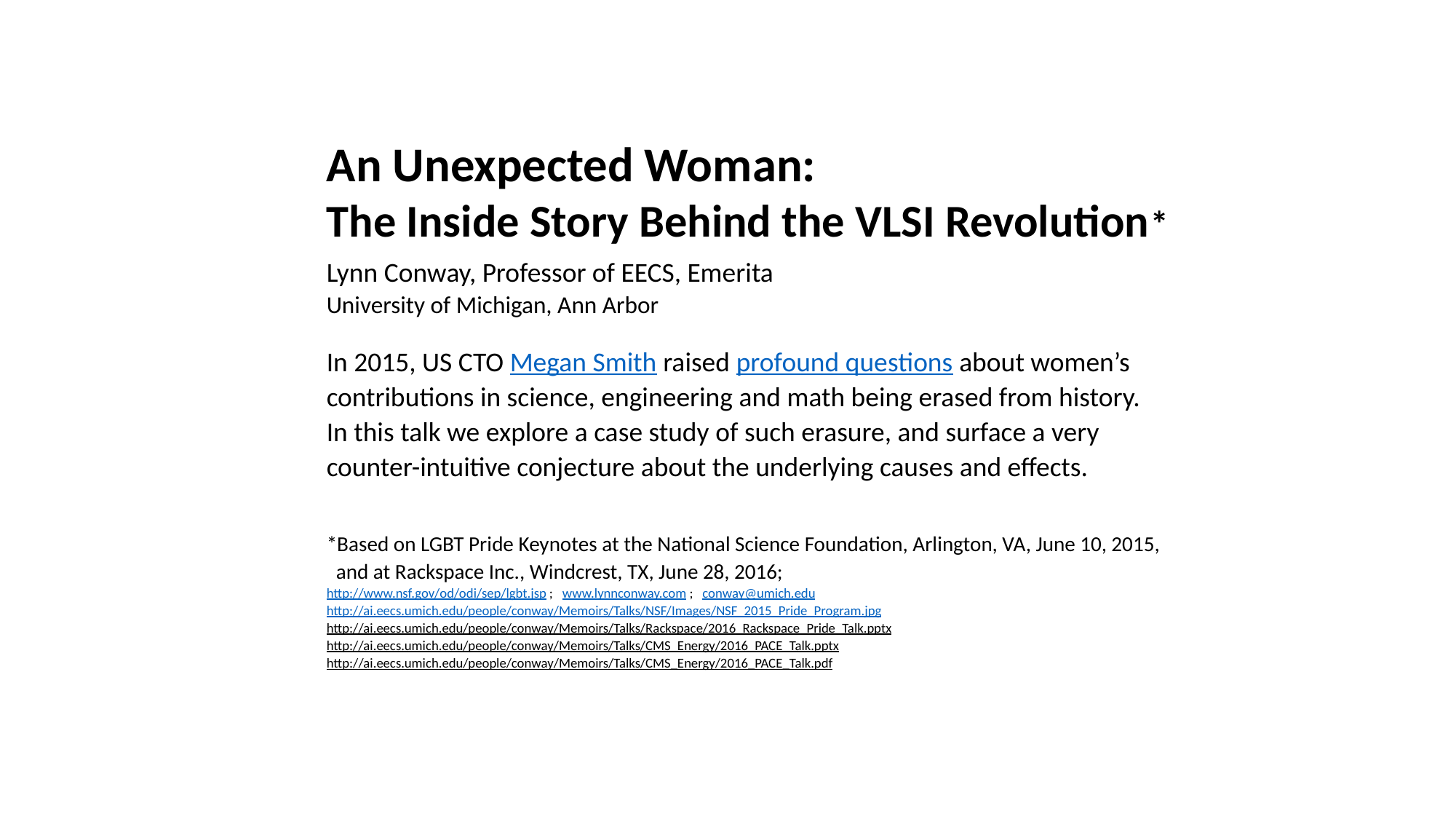

An Unexpected Woman:
The Inside Story Behind the VLSI Revolution*
Lynn Conway, Professor of EECS, Emerita
University of Michigan, Ann Arbor

In 2015, US CTO Megan Smith raised profound questions about women’s contributions in science, engineering and math being erased from history.
In this talk we explore a case study of such erasure, and surface a very
counter-intuitive conjecture about the underlying causes and effects.

*Based on LGBT Pride Keynotes at the National Science Foundation, Arlington, VA, June 10, 2015,
  and at Rackspace Inc., Windcrest, TX, June 28, 2016;
http://www.nsf.gov/od/odi/sep/lgbt.jsp ;   www.lynnconway.com ;   conway@umich.edu
http://ai.eecs.umich.edu/people/conway/Memoirs/Talks/NSF/Images/NSF_2015_Pride_Program.jpg
http://ai.eecs.umich.edu/people/conway/Memoirs/Talks/Rackspace/2016_Rackspace_Pride_Talk.pptx
http://ai.eecs.umich.edu/people/conway/Memoirs/Talks/CMS_Energy/2016_PACE_Talk.pptx
http://ai.eecs.umich.edu/people/conway/Memoirs/Talks/CMS_Energy/2016_PACE_Talk.pdf